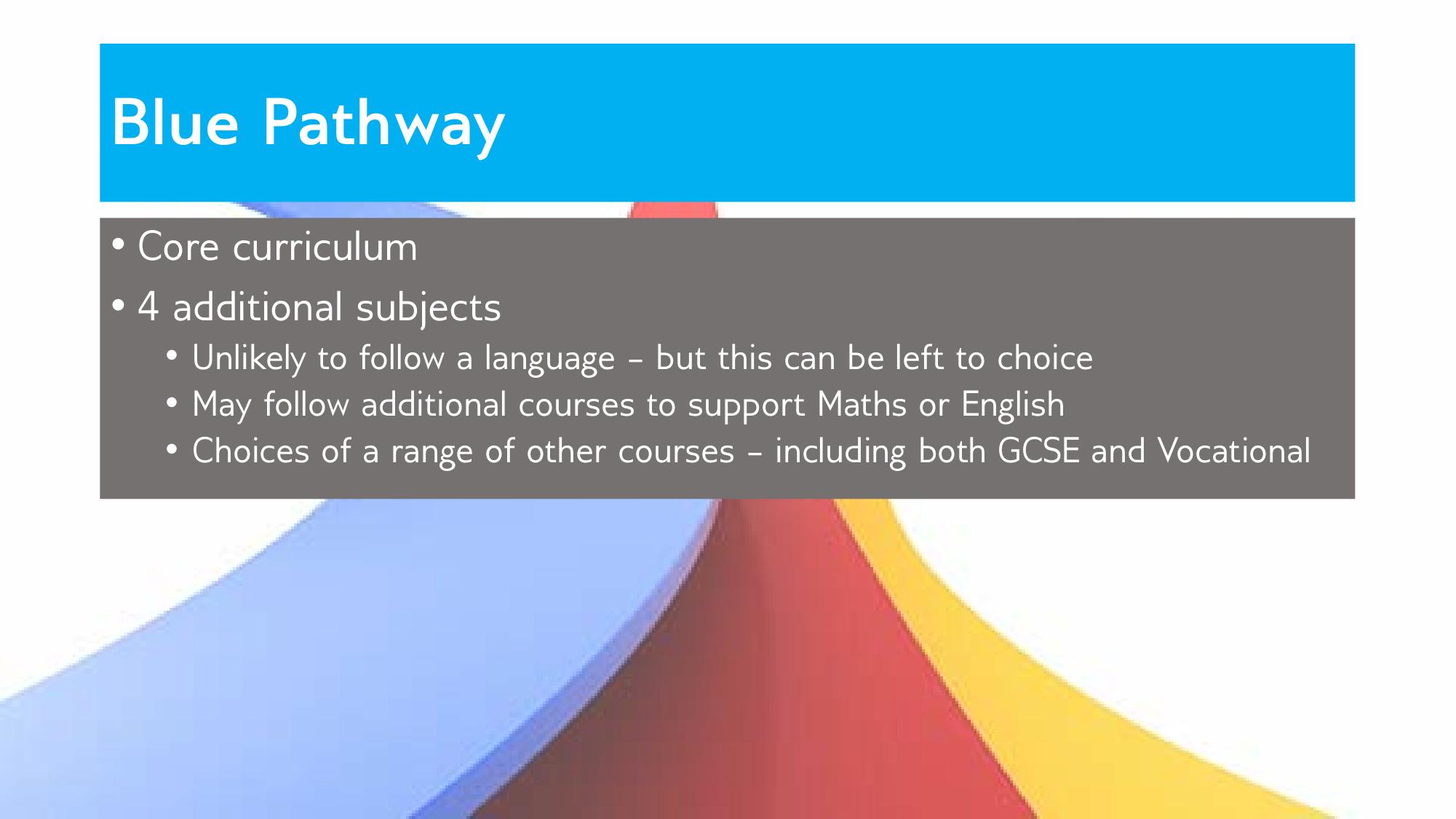

# Blue Pathway
Core curriculum
4 additional subjects
Unlikely to follow a language – but this can be left to choice
May follow additional courses to support Maths or English
Choices of a range of other courses – including both GCSE and Vocational